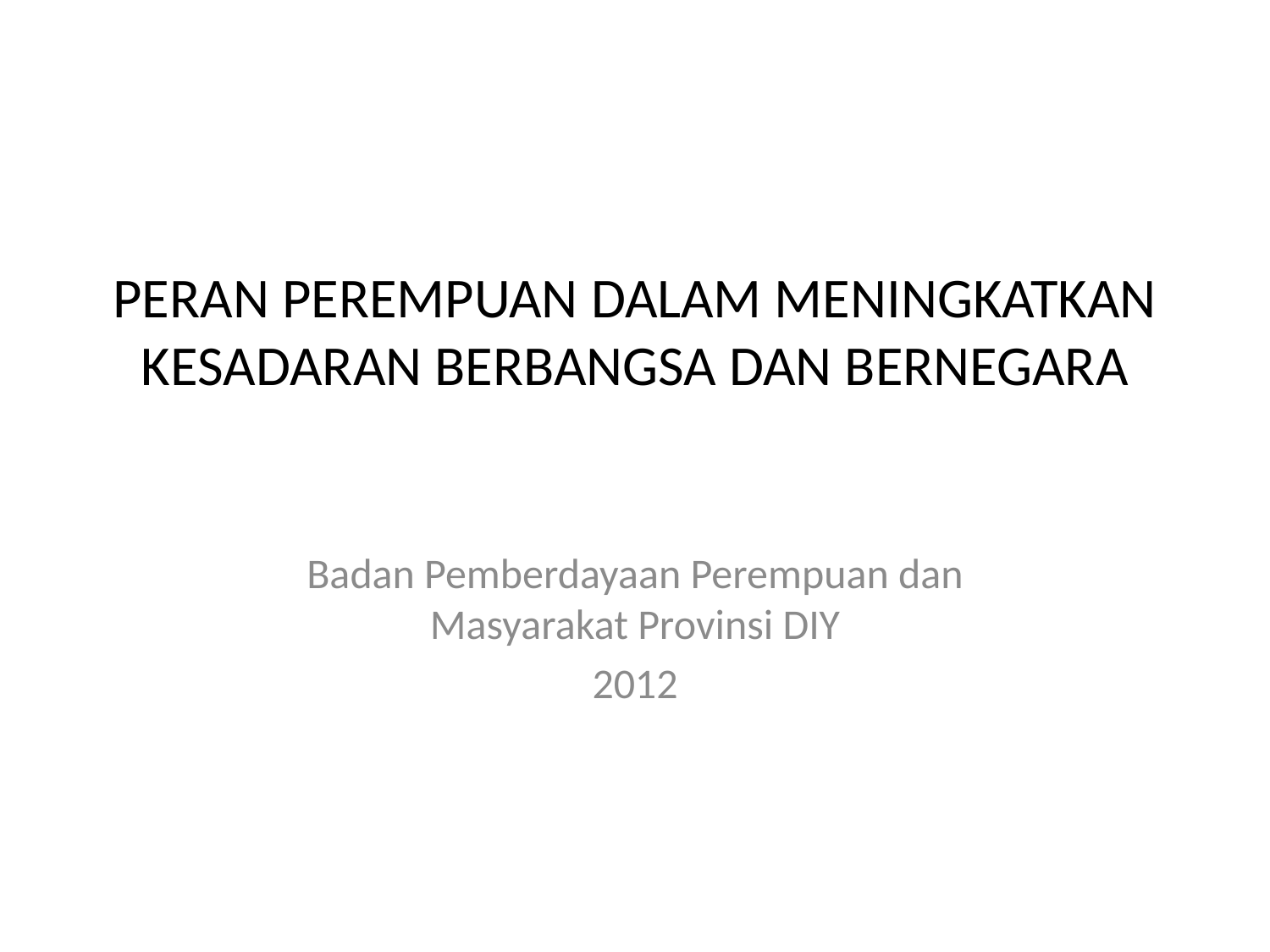

# PERAN PEREMPUAN DALAM MENINGKATKAN KESADARAN BERBANGSA DAN BERNEGARA
Badan Pemberdayaan Perempuan dan Masyarakat Provinsi DIY
2012